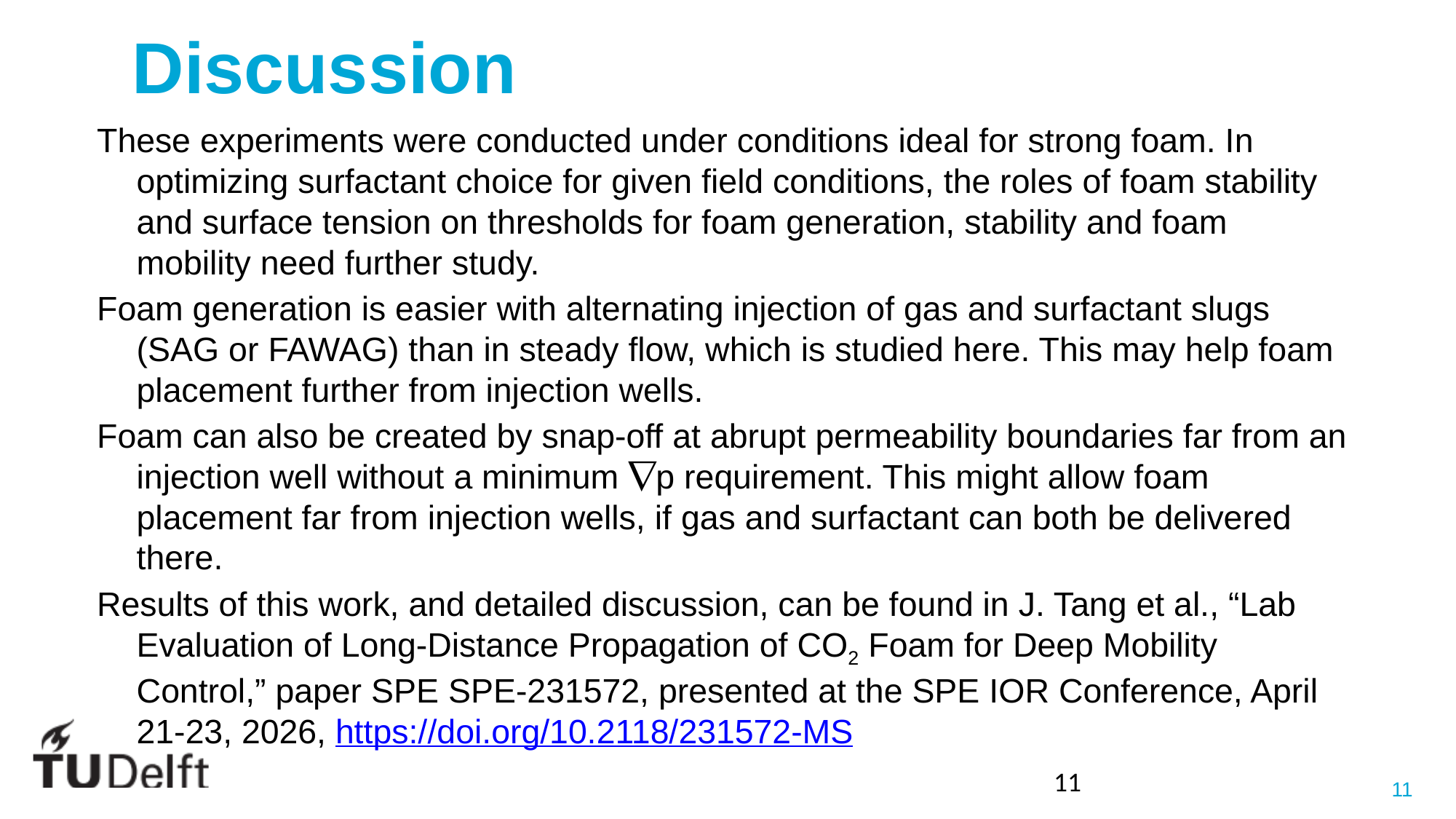

# Discussion
These experiments were conducted under conditions ideal for strong foam. In optimizing surfactant choice for given field conditions, the roles of foam stability and surface tension on thresholds for foam generation, stability and foam mobility need further study.
Foam generation is easier with alternating injection of gas and surfactant slugs (SAG or FAWAG) than in steady flow, which is studied here. This may help foam placement further from injection wells.
Foam can also be created by snap-off at abrupt permeability boundaries far from an injection well without a minimum ∇p requirement. This might allow foam placement far from injection wells, if gas and surfactant can both be delivered there.
Results of this work, and detailed discussion, can be found in J. Tang et al., “Lab Evaluation of Long-Distance Propagation of CO2 Foam for Deep Mobility Control,” paper SPE SPE-231572, presented at the SPE IOR Conference, April 21-23, 2026, https://doi.org/10.2118/231572-MS
11